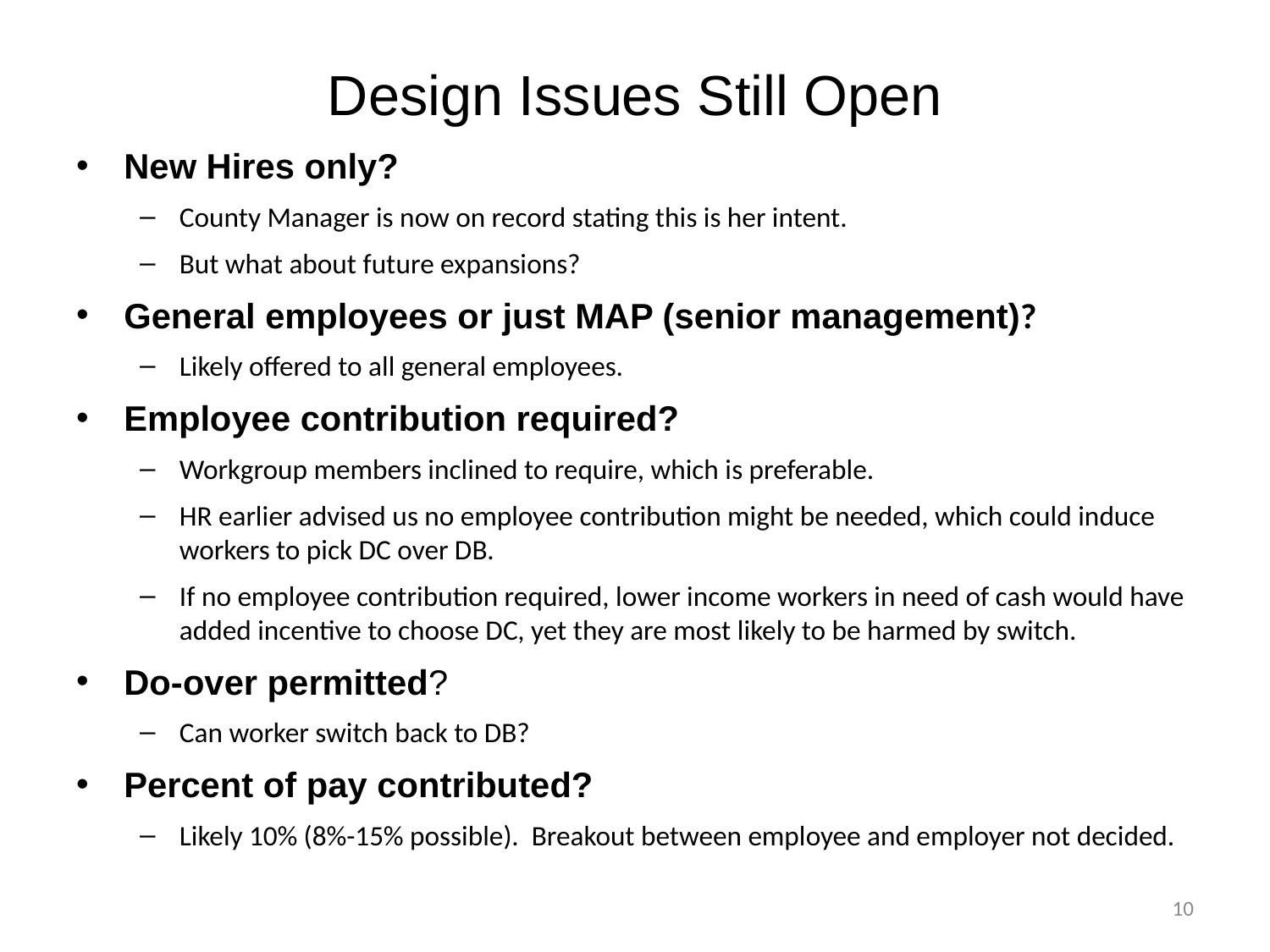

# Design Issues Still Open
New Hires only?
County Manager is now on record stating this is her intent.
But what about future expansions?
General employees or just MAP (senior management)?
Likely offered to all general employees.
Employee contribution required?
Workgroup members inclined to require, which is preferable.
HR earlier advised us no employee contribution might be needed, which could induce workers to pick DC over DB.
If no employee contribution required, lower income workers in need of cash would have added incentive to choose DC, yet they are most likely to be harmed by switch.
Do-over permitted?
Can worker switch back to DB?
Percent of pay contributed?
Likely 10% (8%-15% possible).  Breakout between employee and employer not decided.
10